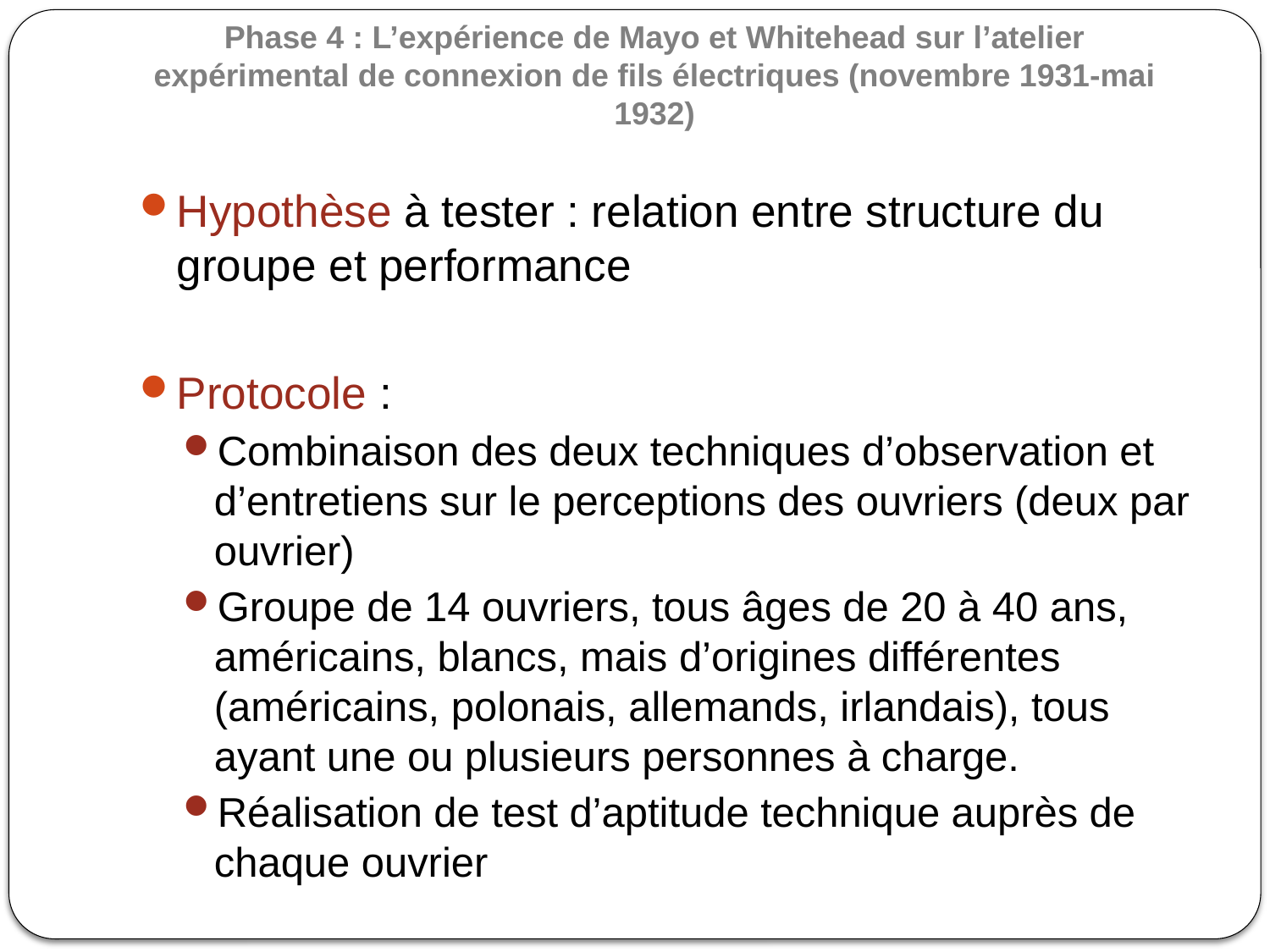

# Phase 4 : L’expérience de Mayo et Whitehead sur l’atelier expérimental de connexion de fils électriques (novembre 1931-mai 1932)
Hypothèse à tester : relation entre structure du groupe et performance

Protocole :
Combinaison des deux techniques d’observation et d’entretiens sur le perceptions des ouvriers (deux par ouvrier)
Groupe de 14 ouvriers, tous âges de 20 à 40 ans, américains, blancs, mais d’origines différentes (américains, polonais, allemands, irlandais), tous ayant une ou plusieurs personnes à charge.
Réalisation de test d’aptitude technique auprès de chaque ouvrier